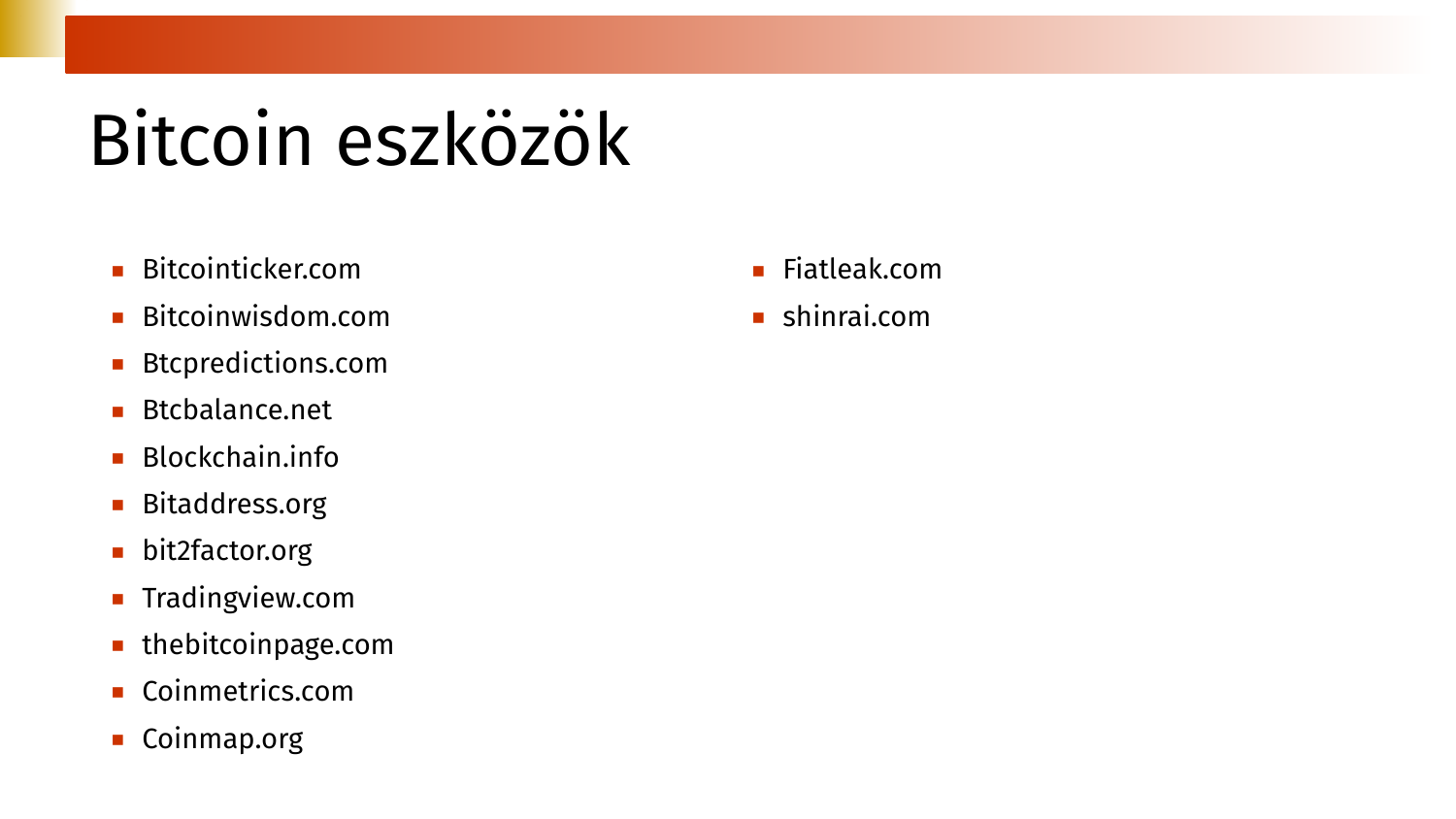

# Bitcoin eszközök
Bitcointicker.com
Bitcoinwisdom.com
Btcpredictions.com
Btcbalance.net
Blockchain.info
Bitaddress.org
bit2factor.org
Tradingview.com
thebitcoinpage.com
Coinmetrics.com
Coinmap.org
Fiatleak.com
shinrai.com